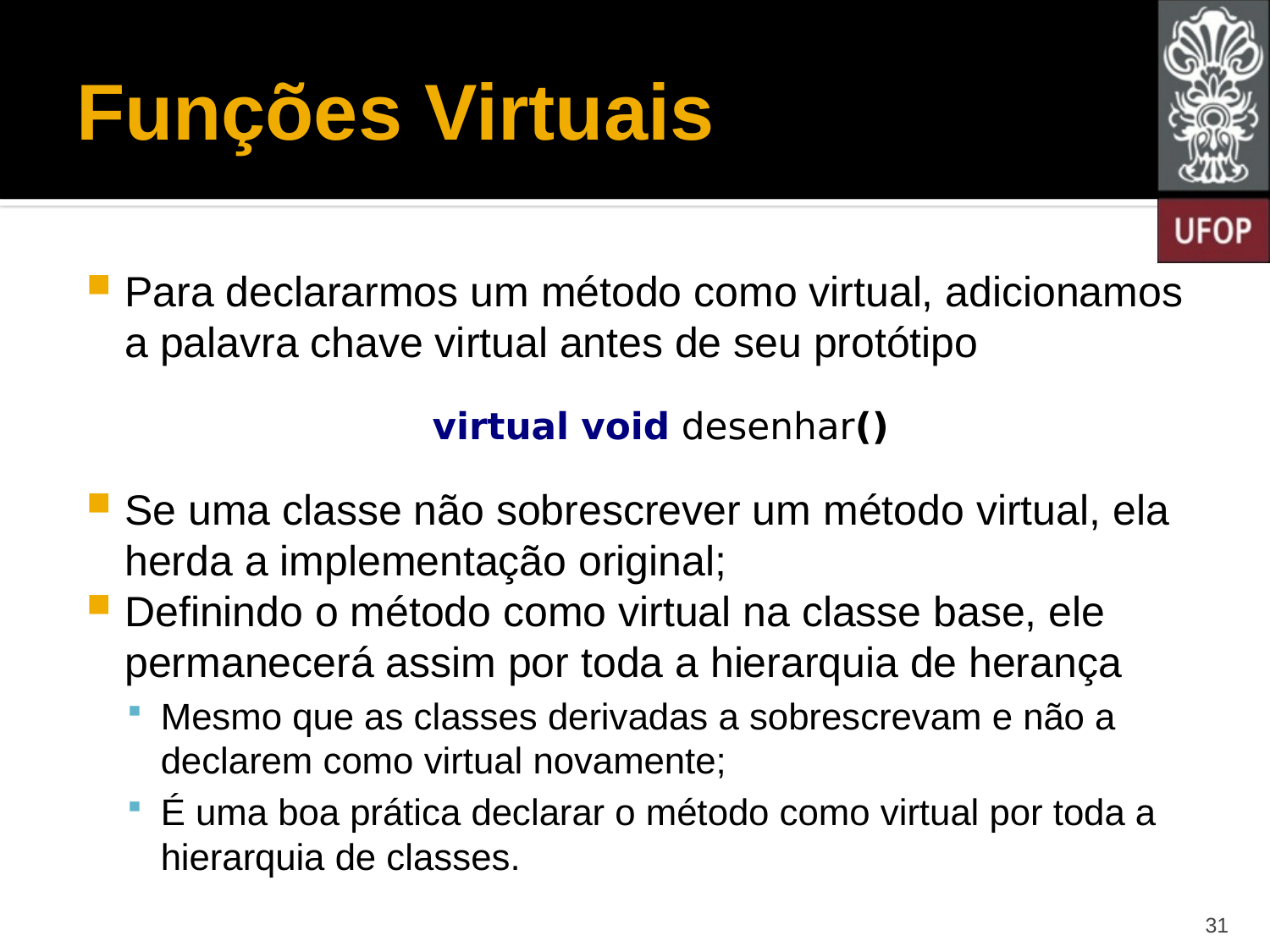

# Funções Virtuais
Para declararmos um método como virtual, adicionamos a palavra chave virtual antes de seu protótipo

virtual void desenhar()

Se uma classe não sobrescrever um método virtual, ela herda a implementação original;
Definindo o método como virtual na classe base, ele permanecerá assim por toda a hierarquia de herança
Mesmo que as classes derivadas a sobrescrevam e não a declarem como virtual novamente;
É uma boa prática declarar o método como virtual por toda a hierarquia de classes.
31